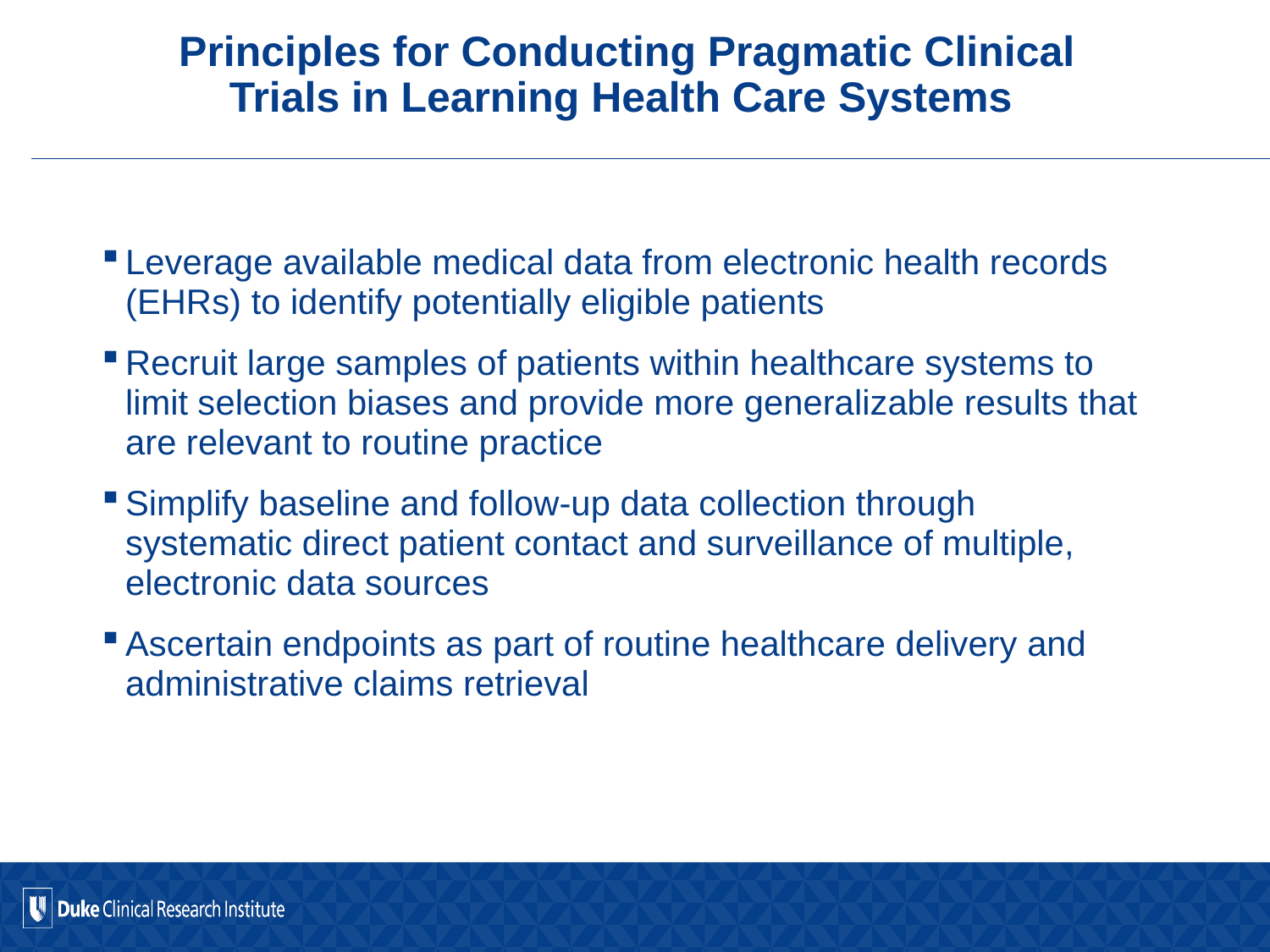

# Principles for Conducting Pragmatic Clinical Trials in Learning Health Care Systems
10/2016
Leverage available medical data from electronic health records (EHRs) to identify potentially eligible patients
Recruit large samples of patients within healthcare systems to limit selection biases and provide more generalizable results that are relevant to routine practice
Simplify baseline and follow-up data collection through systematic direct patient contact and surveillance of multiple, electronic data sources
Ascertain endpoints as part of routine healthcare delivery and administrative claims retrieval